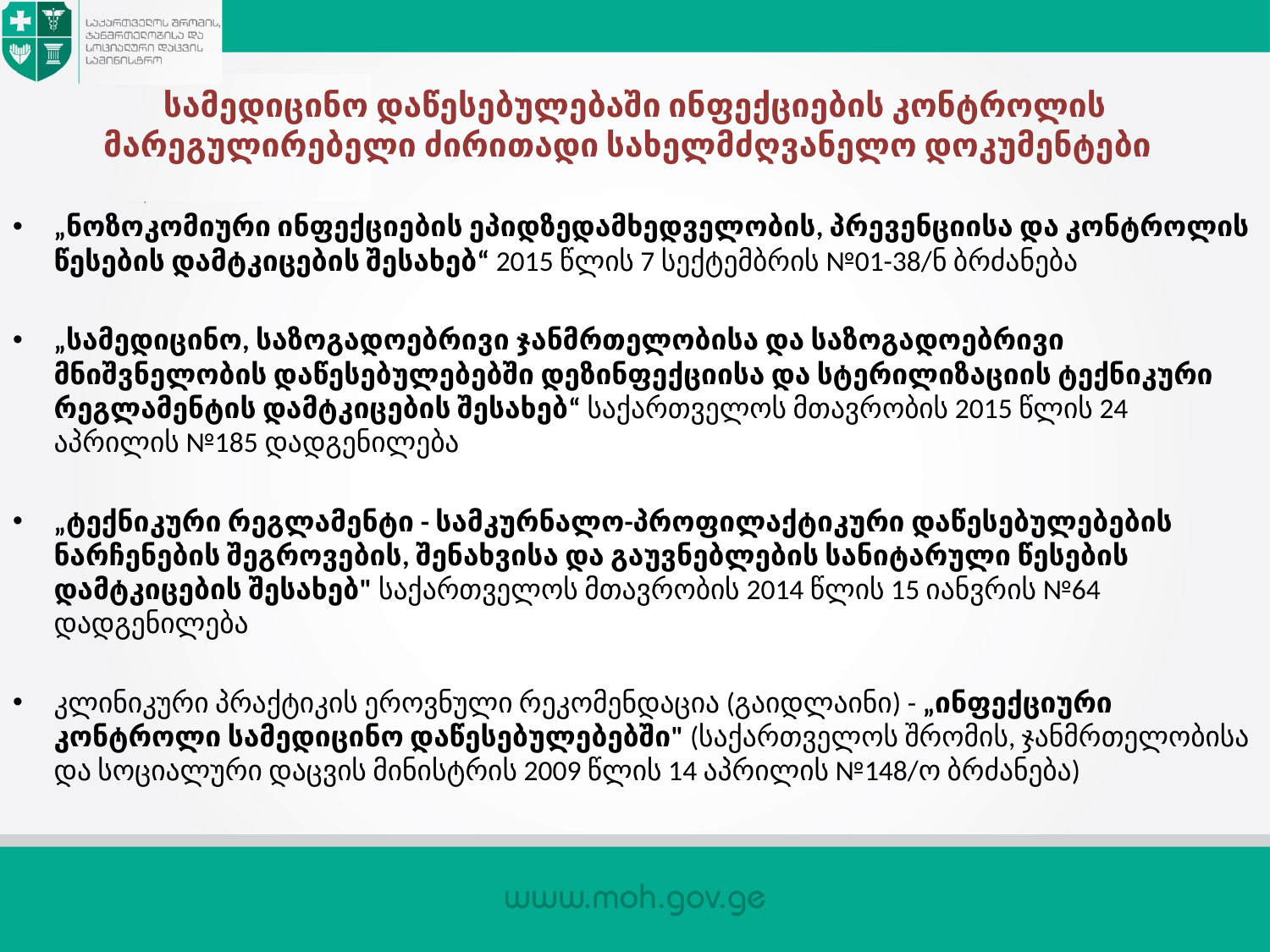

სამედიცინო დაწესებულებაში ინფექციების კონტროლის მარეგულირებელი ძირითადი სახელმძღვანელო დოკუმენტები

„ნოზოკომიური ინფექციების ეპიდზედამხედველობის, პრევენციისა და კონტროლის წესების დამტკიცების შესახებ“ 2015 წლის 7 სექტემბრის №01-38/ნ ბრძანება

„სამედიცინო, საზოგადოებრივი ჯანმრთელობისა და საზოგადოებრივი მნიშვნელობის დაწესებულებებში დეზინფექციისა და სტერილიზაციის ტექნიკური რეგლამენტის დამტკიცების შესახებ“ საქართველოს მთავრობის 2015 წლის 24 აპრილის №185 დადგენილება

„ტექნიკური რეგლამენტი - სამკურნალო-პროფილაქტიკური დაწესებულებების ნარჩენების შეგროვების, შენახვისა და გაუვნებლების სანიტარული წესების დამტკიცების შესახებ" საქართველოს მთავრობის 2014 წლის 15 იანვრის №64 დადგენილება

კლინიკური პრაქტიკის ეროვნული რეკომენდაცია (გაიდლაინი) - „ინფექციური კონტროლი სამედიცინო დაწესებულებებში" (საქართველოს შრომის, ჯანმრთელობისა და სოციალური დაცვის მინისტრის 2009 წლის 14 აპრილის №148/ო ბრძანება)